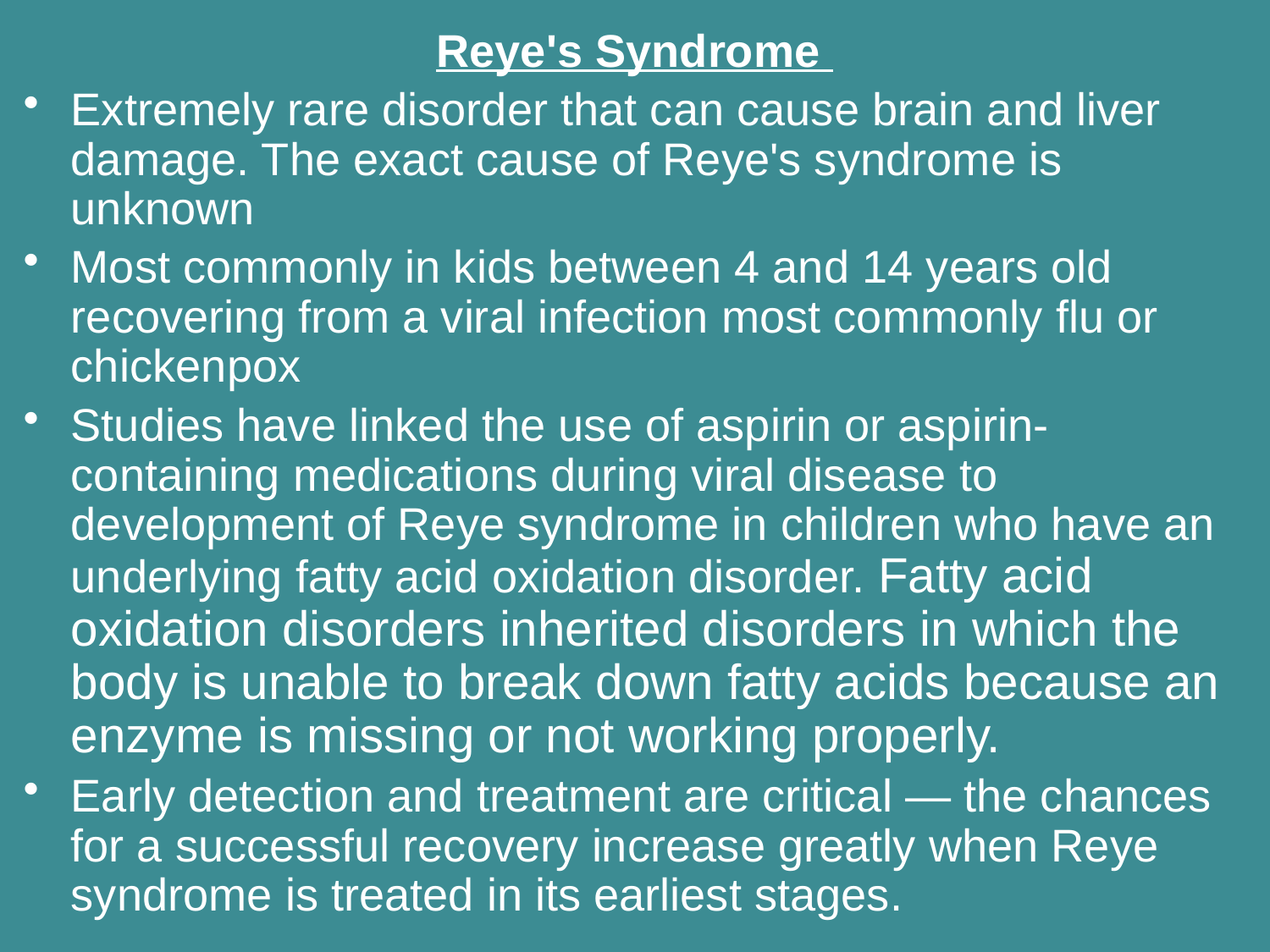

Reye's Syndrome
Extremely rare disorder that can cause brain and liver damage. The exact cause of Reye's syndrome is unknown
Most commonly in kids between 4 and 14 years old recovering from a viral infection most commonly flu or chickenpox
Studies have linked the use of aspirin or aspirin-containing medications during viral disease to development of Reye syndrome in children who have an underlying fatty acid oxidation disorder. Fatty acid oxidation disorders inherited disorders in which the body is unable to break down fatty acids because an enzyme is missing or not working properly.
Early detection and treatment are critical — the chances for a successful recovery increase greatly when Reye syndrome is treated in its earliest stages.